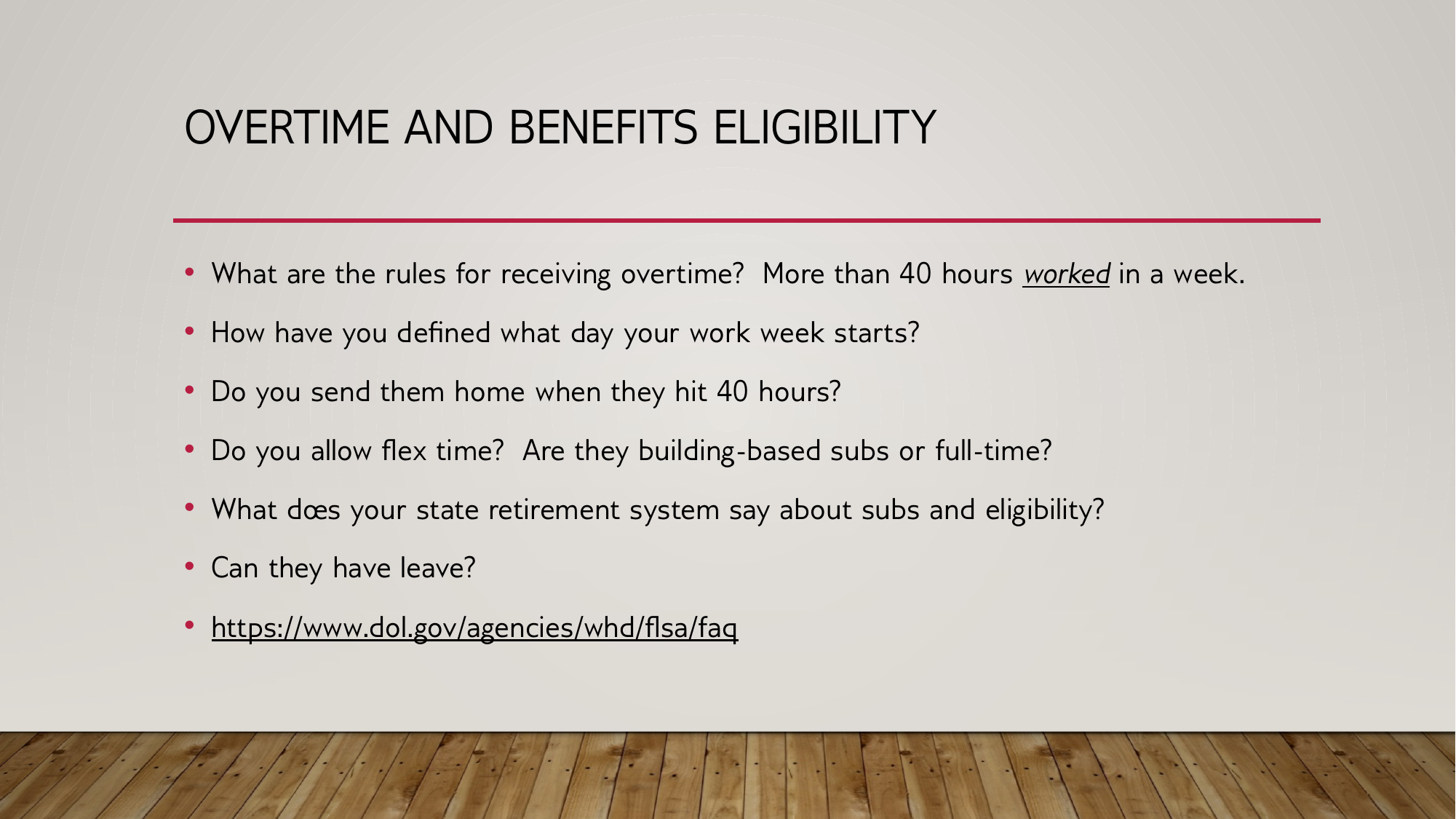

# Overtime and benefits eligibility
What are the rules for receiving overtime?  More than 40 hours worked in a week.
How have you defined what day your work week starts?
Do you send them home when they hit 40 hours?
Do you allow flex time?  Are they building-based subs or full-time?
What does your state retirement system say about subs and eligibility?
Can they have leave?
https://www.dol.gov/agencies/whd/flsa/faq